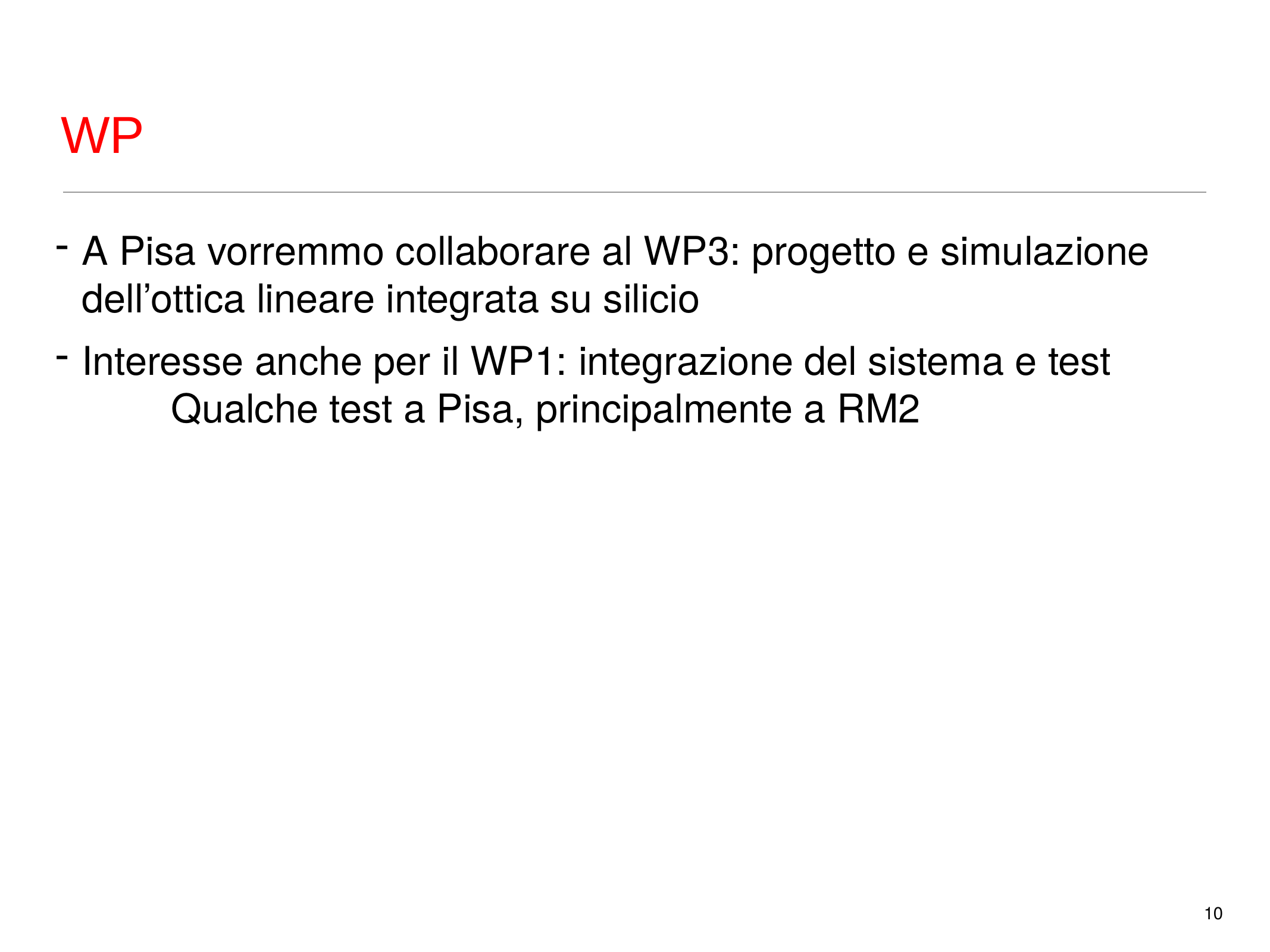

# WP
A Pisa vorremmo collaborare al WP3: progetto e simulazione dell’ottica lineare integrata su silicio
Interesse anche per il WP1: integrazione del sistema e test
	Qualche test a Pisa, principalmente a RM2
10